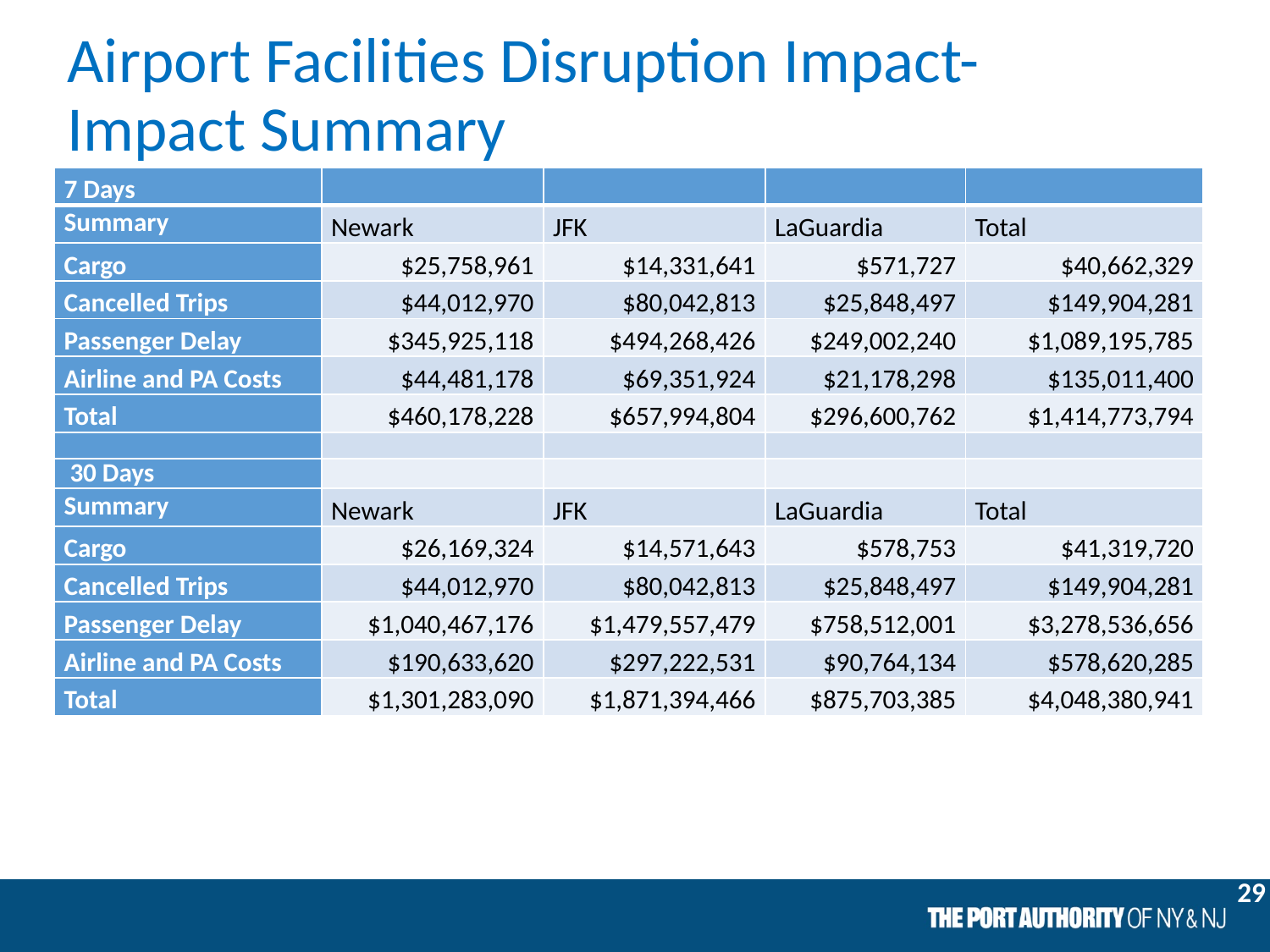

# Airport Facilities Disruption Impact- Impact Summary
| 7 Days |  |  |  |  |
| --- | --- | --- | --- | --- |
| Summary | Newark | JFK | LaGuardia | Total |
| Cargo | $25,758,961 | $14,331,641 | $571,727 | $40,662,329 |
| Cancelled Trips | $44,012,970 | $80,042,813 | $25,848,497 | $149,904,281 |
| Passenger Delay | $345,925,118 | $494,268,426 | $249,002,240 | $1,089,195,785 |
| Airline and PA Costs | $44,481,178 | $69,351,924 | $21,178,298 | $135,011,400 |
| Total | $460,178,228 | $657,994,804 | $296,600,762 | $1,414,773,794 |
|  |  |  |  |  |
| 30 Days |  |  |  |  |
| Summary | Newark | JFK | LaGuardia | Total |
| Cargo | $26,169,324 | $14,571,643 | $578,753 | $41,319,720 |
| Cancelled Trips | $44,012,970 | $80,042,813 | $25,848,497 | $149,904,281 |
| Passenger Delay | $1,040,467,176 | $1,479,557,479 | $758,512,001 | $3,278,536,656 |
| Airline and PA Costs | $190,633,620 | $297,222,531 | $90,764,134 | $578,620,285 |
| Total | $1,301,283,090 | $1,871,394,466 | $875,703,385 | $4,048,380,941 |
29